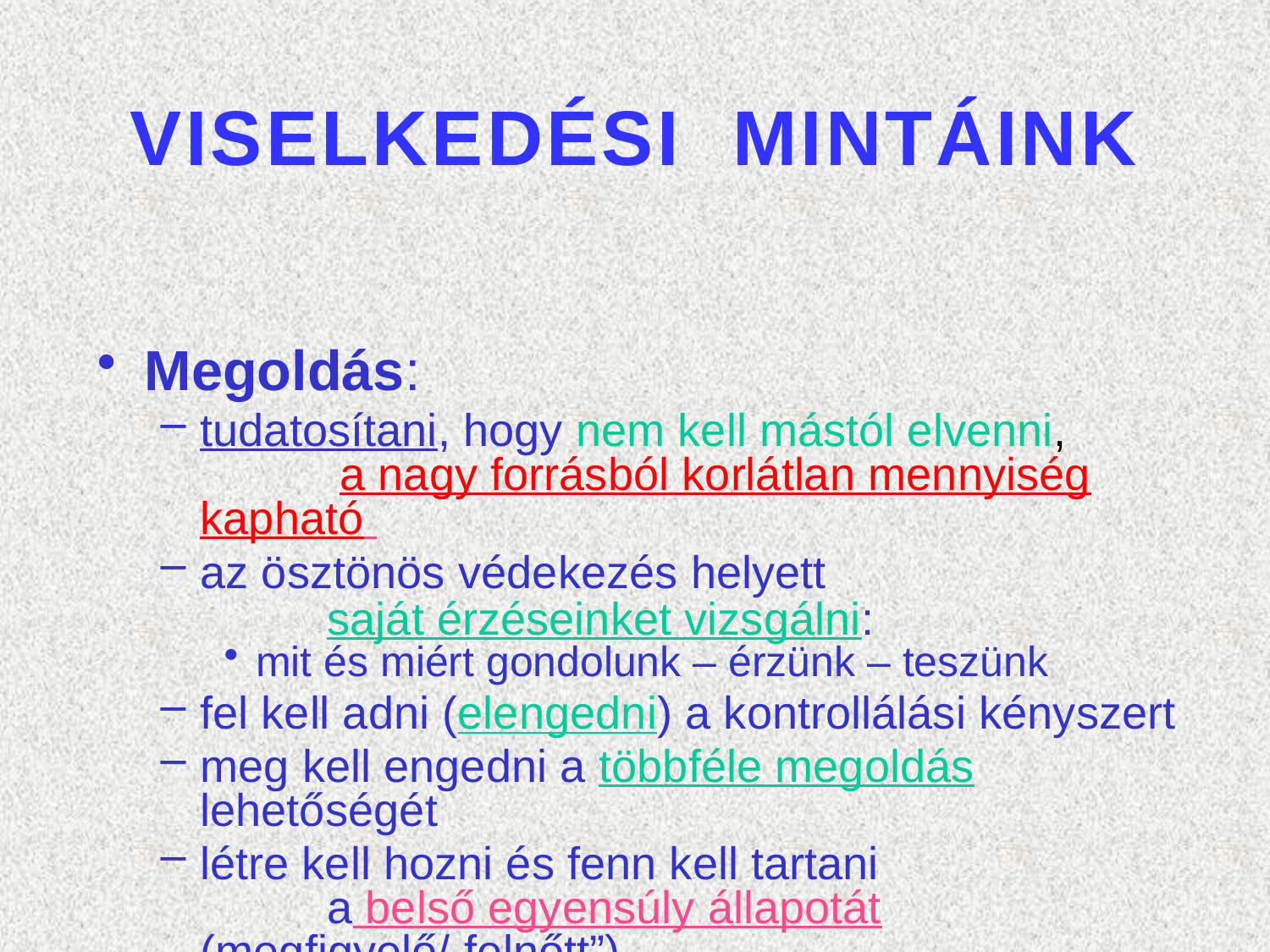

# VISELKEDÉSI  MINTÁINK
Megoldás:
tudatosítani, hogy nem kell mástól elvenni,
	 a nagy forrásból korlátlan mennyiség kapható
az ösztönös védekezés helyett
	saját érzéseinket vizsgálni:
mit és miért gondolunk – érzünk – teszünk
fel kell adni (elengedni) a kontrollálási kényszert
meg kell engedni a többféle megoldás lehetőségét
létre kell hozni és fenn kell tartani
	a belső egyensúly állapotát (megfigyelő/„felnőtt”)